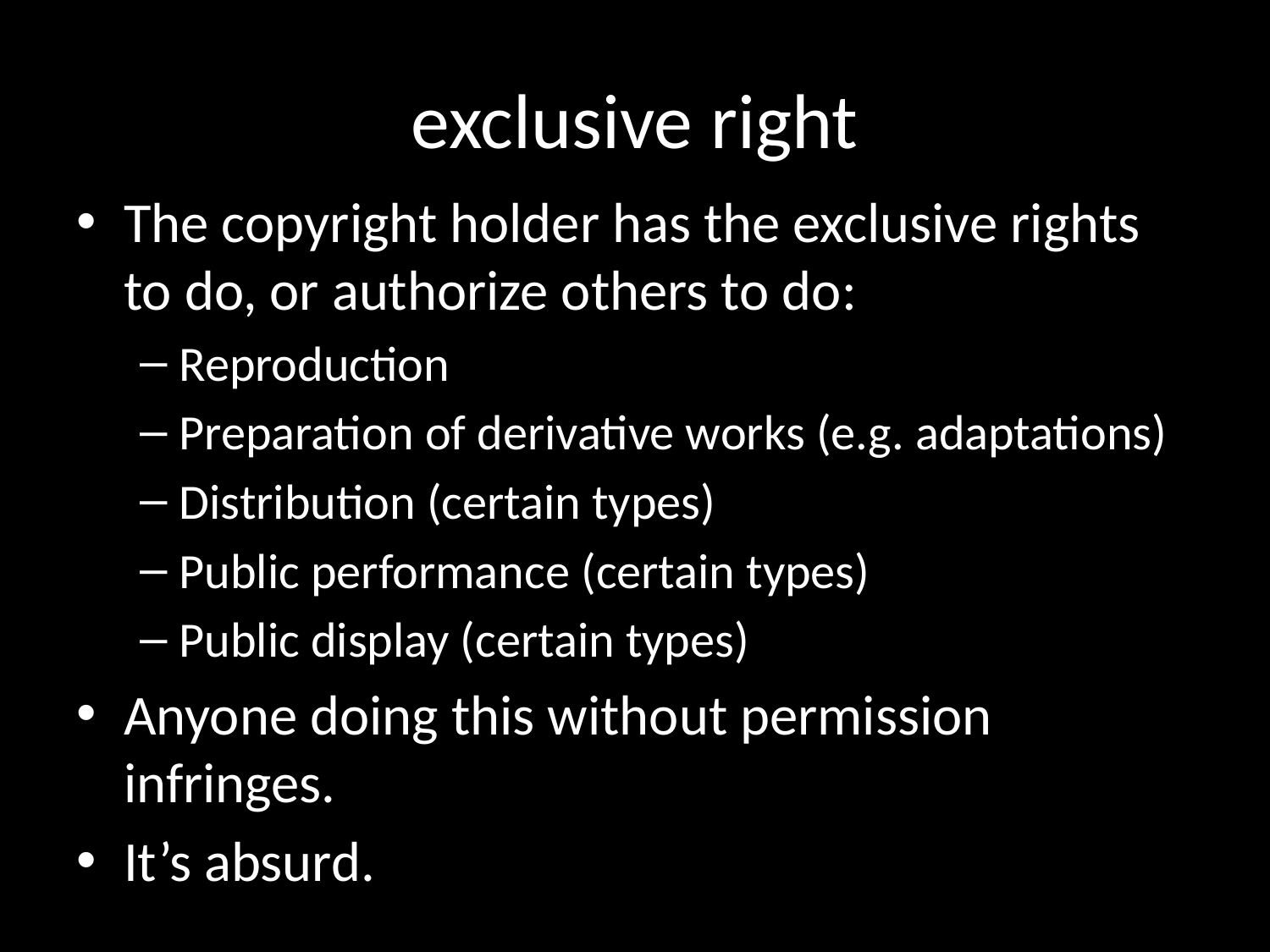

# exclusive right
The copyright holder has the exclusive rights to do, or authorize others to do:
Reproduction
Preparation of derivative works (e.g. adaptations)
Distribution (certain types)
Public performance (certain types)
Public display (certain types)
Anyone doing this without permission infringes.
It’s absurd.